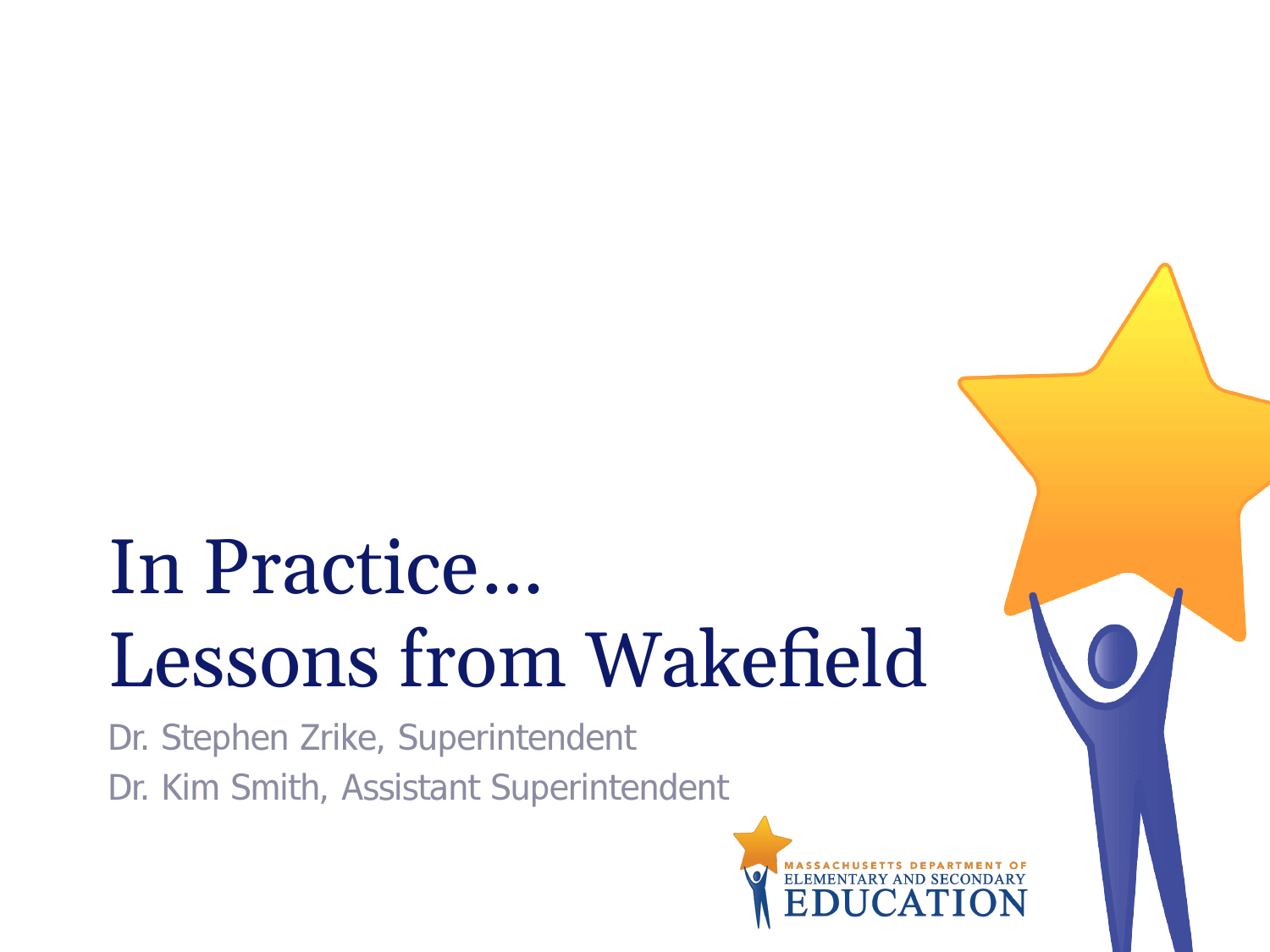

# In Practice… Lessons from Wakefield
Dr. Stephen Zrike, Superintendent
Dr. Kim Smith, Assistant Superintendent